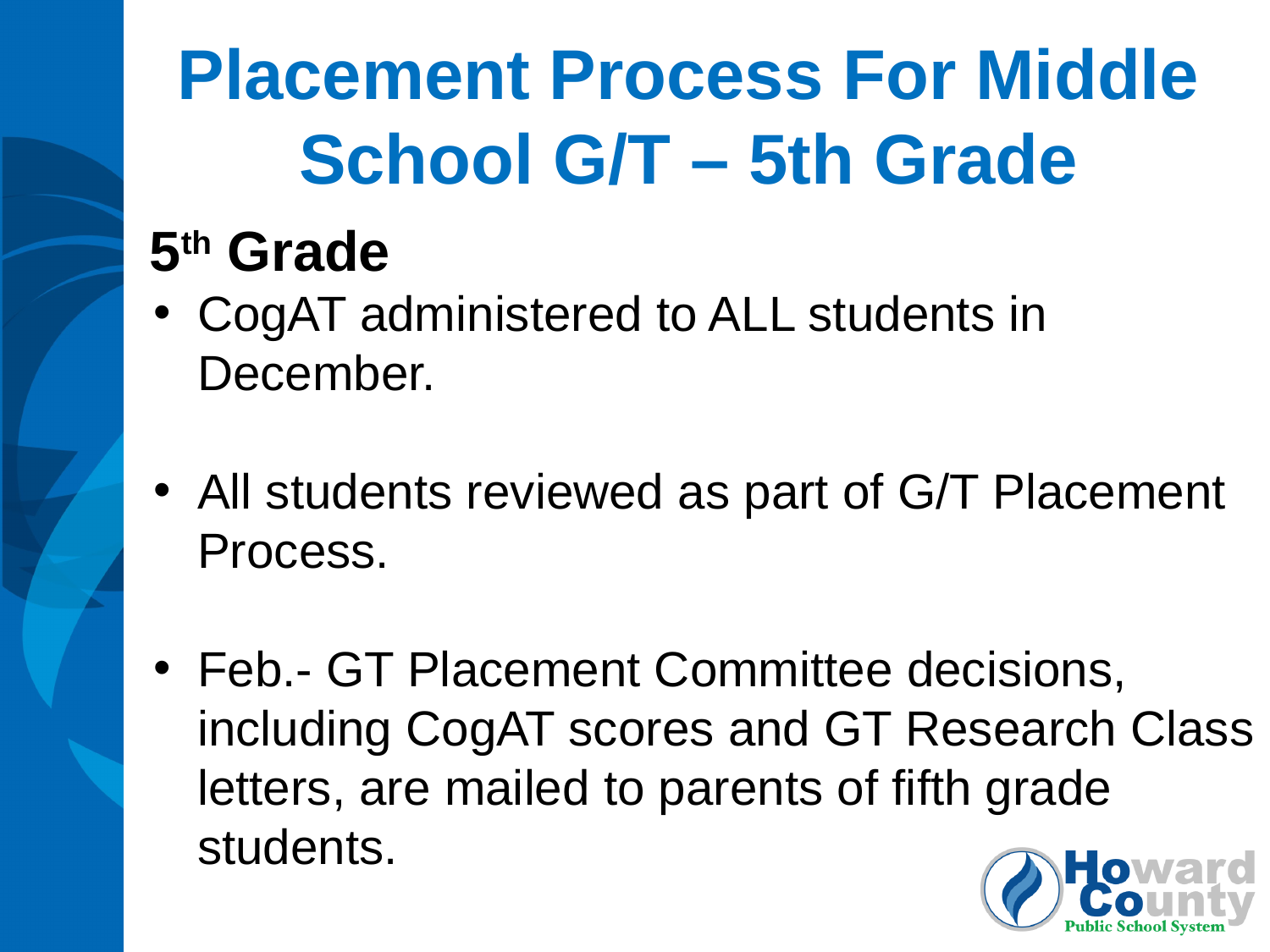

# Placement Process For Middle School G/T – 5th Grade
5th Grade
CogAT administered to ALL students in December.

All students reviewed as part of G/T Placement Process.

Feb.- GT Placement Committee decisions, including CogAT scores and GT Research Class letters, are mailed to parents of fifth grade students.